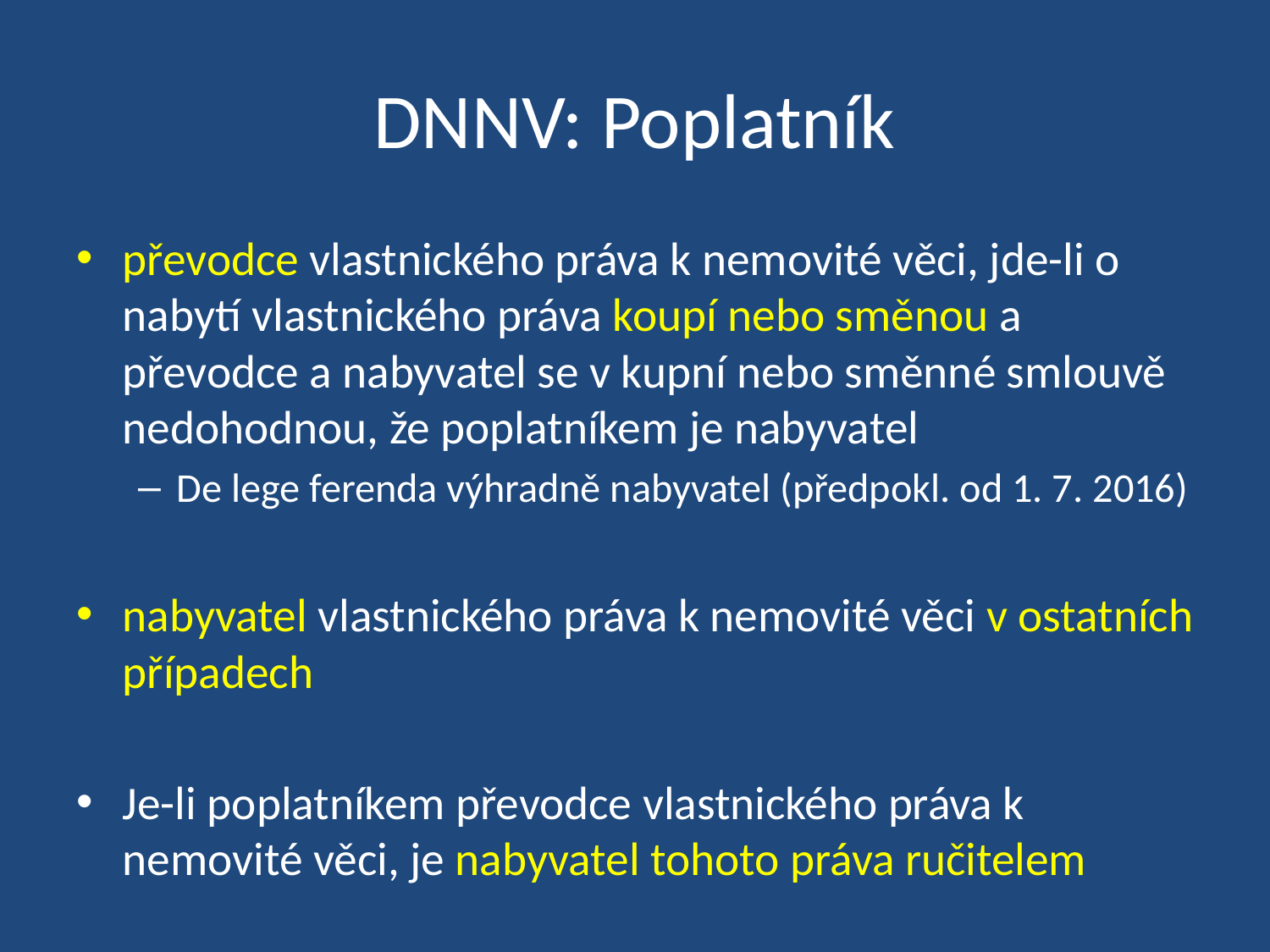

# DNNV: Poplatník
převodce vlastnického práva k nemovité věci, jde-li o nabytí vlastnického práva koupí nebo směnou a převodce a nabyvatel se v kupní nebo směnné smlouvě nedohodnou, že poplatníkem je nabyvatel
De lege ferenda výhradně nabyvatel (předpokl. od 1. 7. 2016)

nabyvatel vlastnického práva k nemovité věci v ostatních případech

Je-li poplatníkem převodce vlastnického práva k nemovité věci, je nabyvatel tohoto práva ručitelem